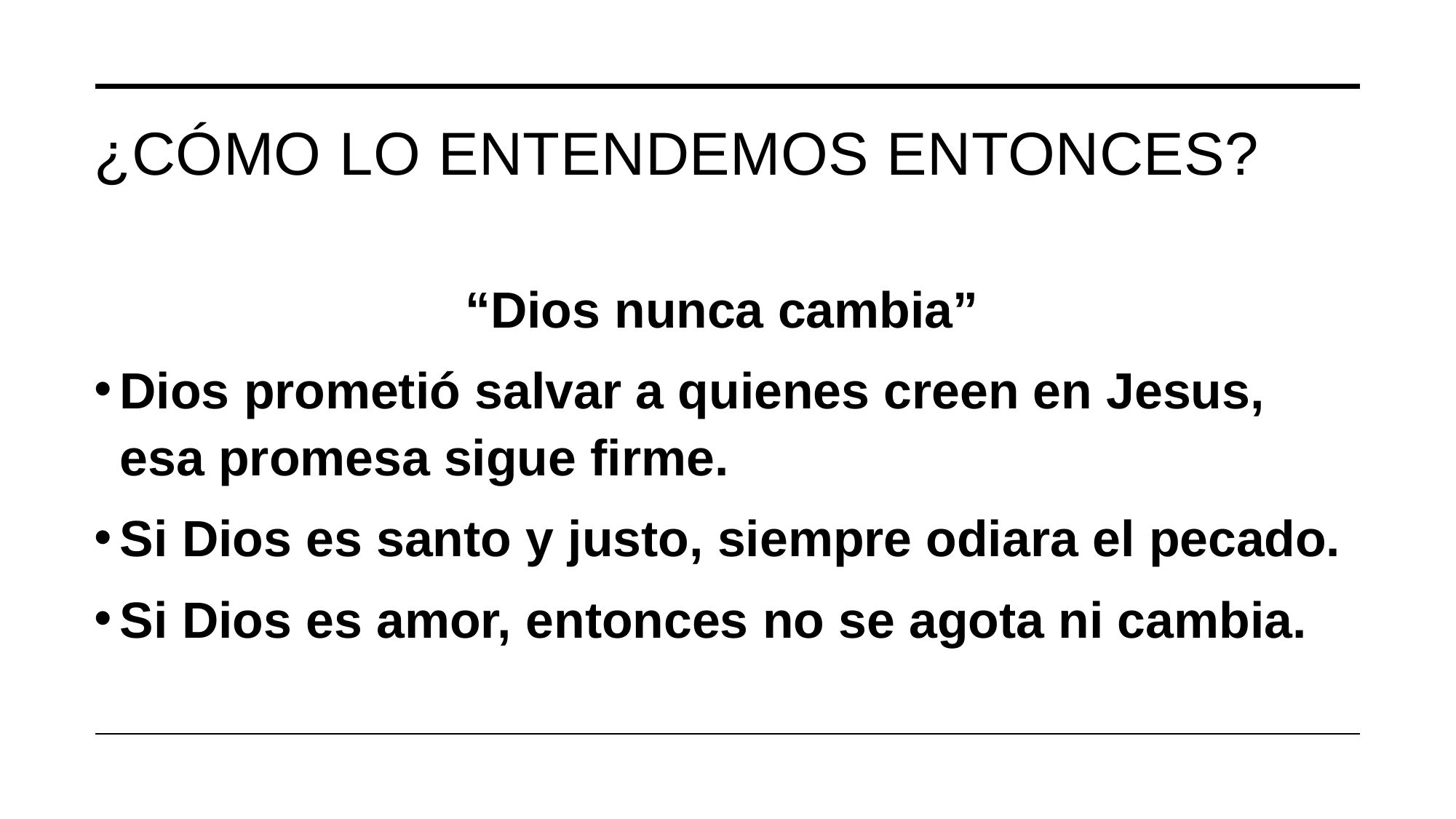

# ¿Cómo lo entendemos entonces?
“Dios nunca cambia”
Dios prometió salvar a quienes creen en Jesus, esa promesa sigue firme.
Si Dios es santo y justo, siempre odiara el pecado.
Si Dios es amor, entonces no se agota ni cambia.